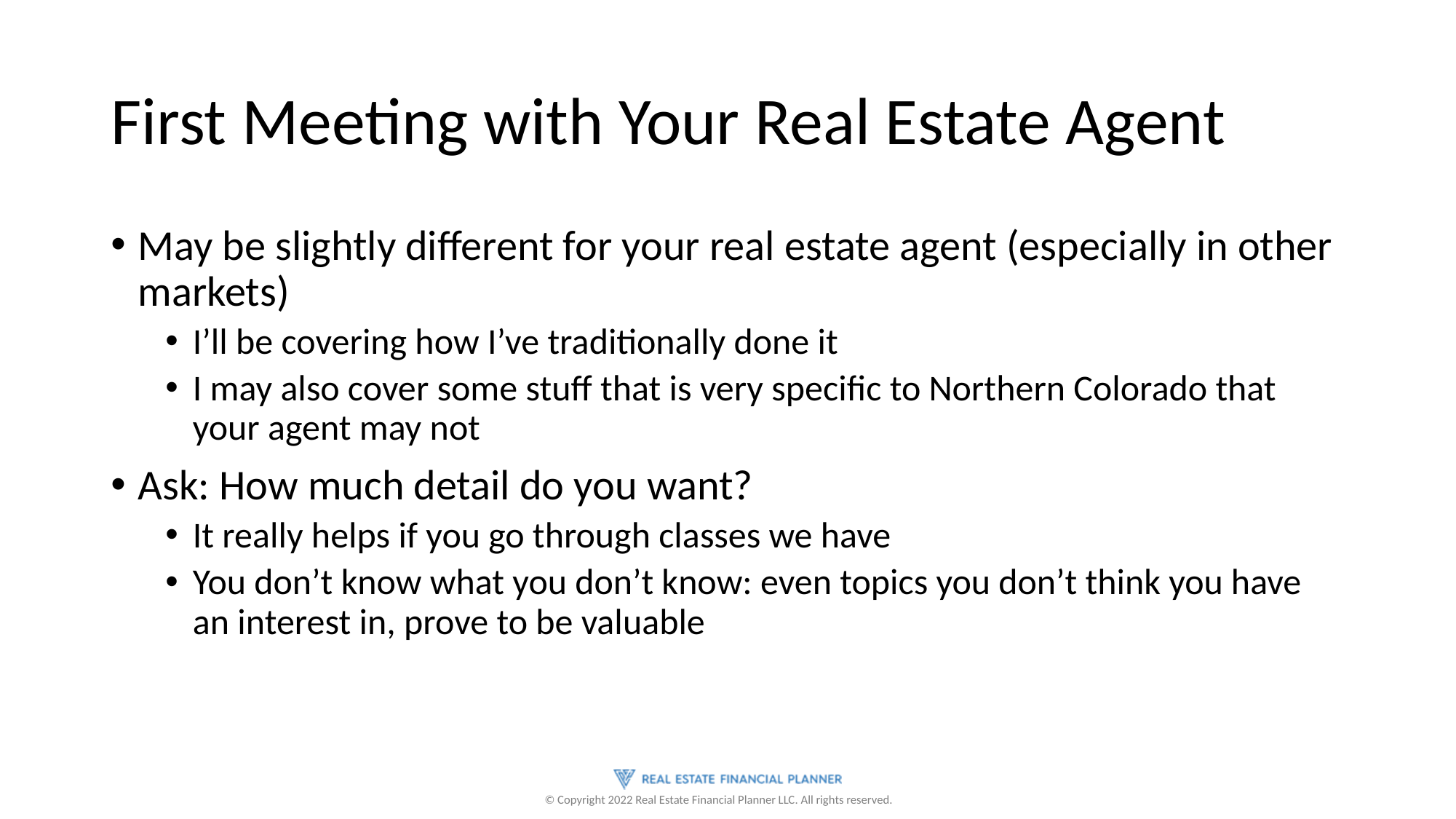

# First Meeting with Your Real Estate Agent
May be slightly different for your real estate agent (especially in other markets)
I’ll be covering how I’ve traditionally done it
I may also cover some stuff that is very specific to Northern Colorado that your agent may not
Ask: How much detail do you want?
It really helps if you go through classes we have
You don’t know what you don’t know: even topics you don’t think you have an interest in, prove to be valuable